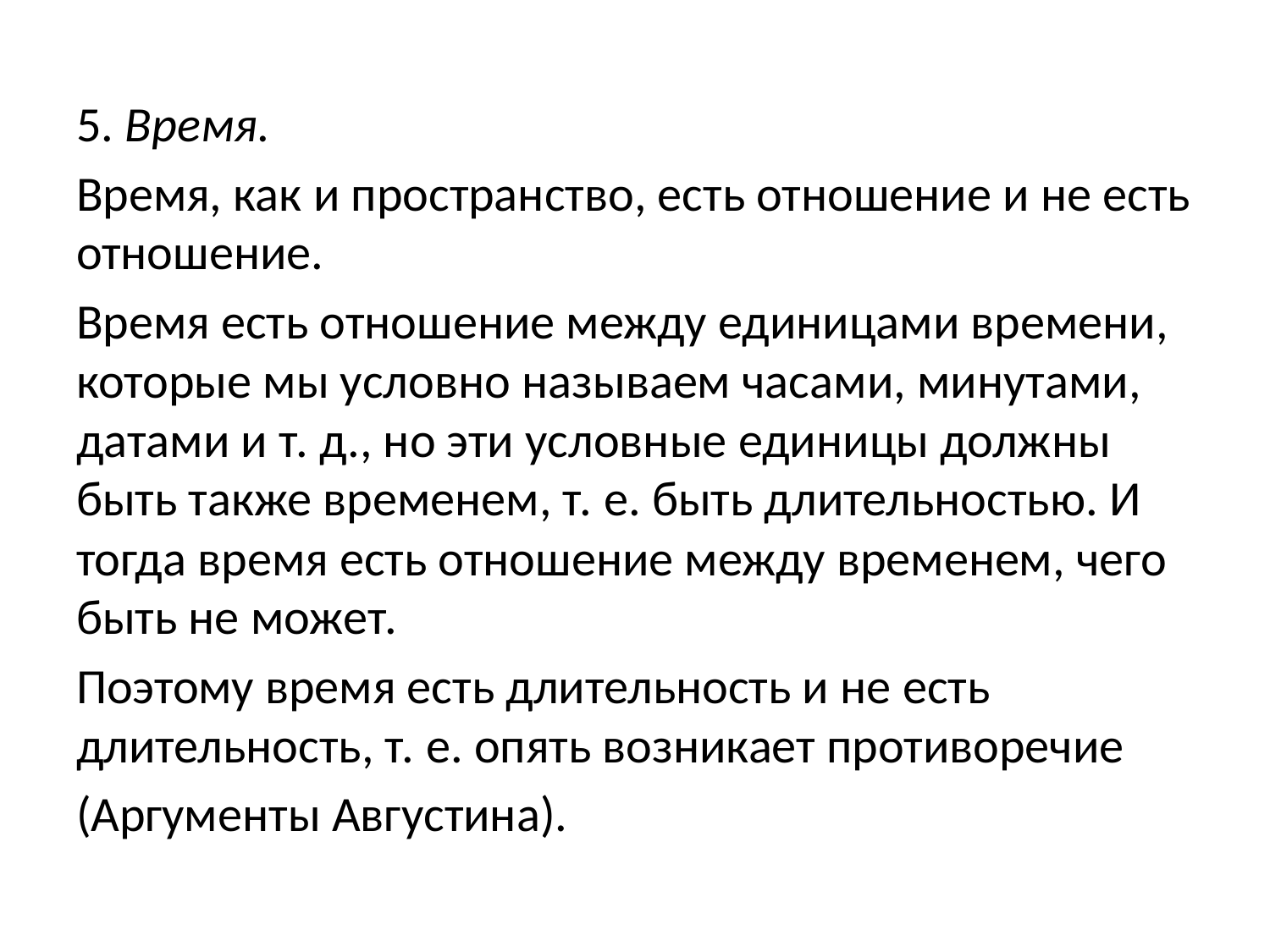

5. Время.
Время, как и пространство, есть отношение и не есть отношение.
Время есть отношение между единицами времени, которые мы условно называем часами, минутами, датами и т. д., но эти условные единицы должны быть также временем, т. е. быть длительностью. И тогда время есть отношение между временем, чего быть не может.
Поэтому время есть длительность и не есть длительность, т. е. опять возникает противоречие
(Аргументы Августина).